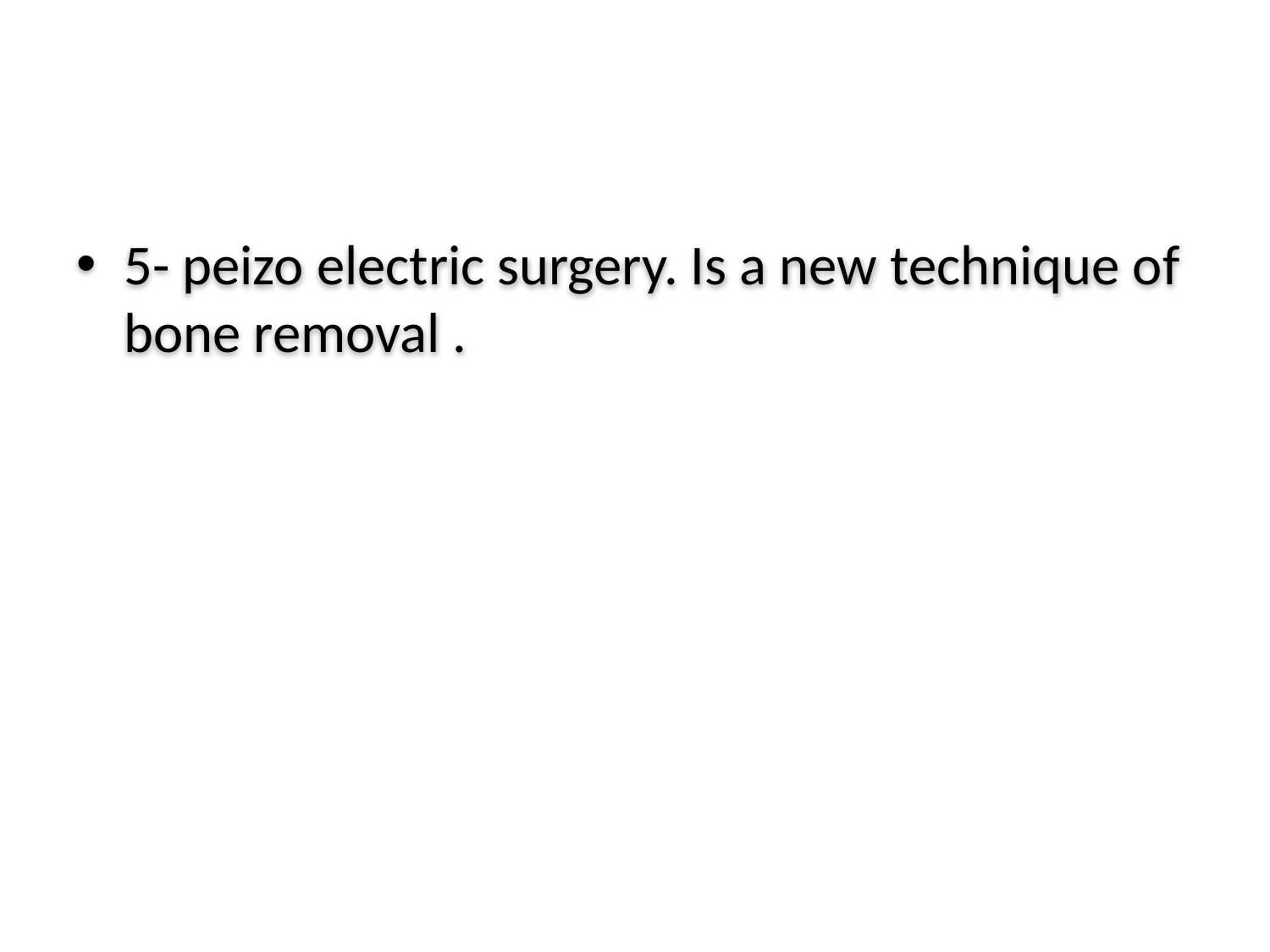

#
5- peizo electric surgery. Is a new technique of bone removal .